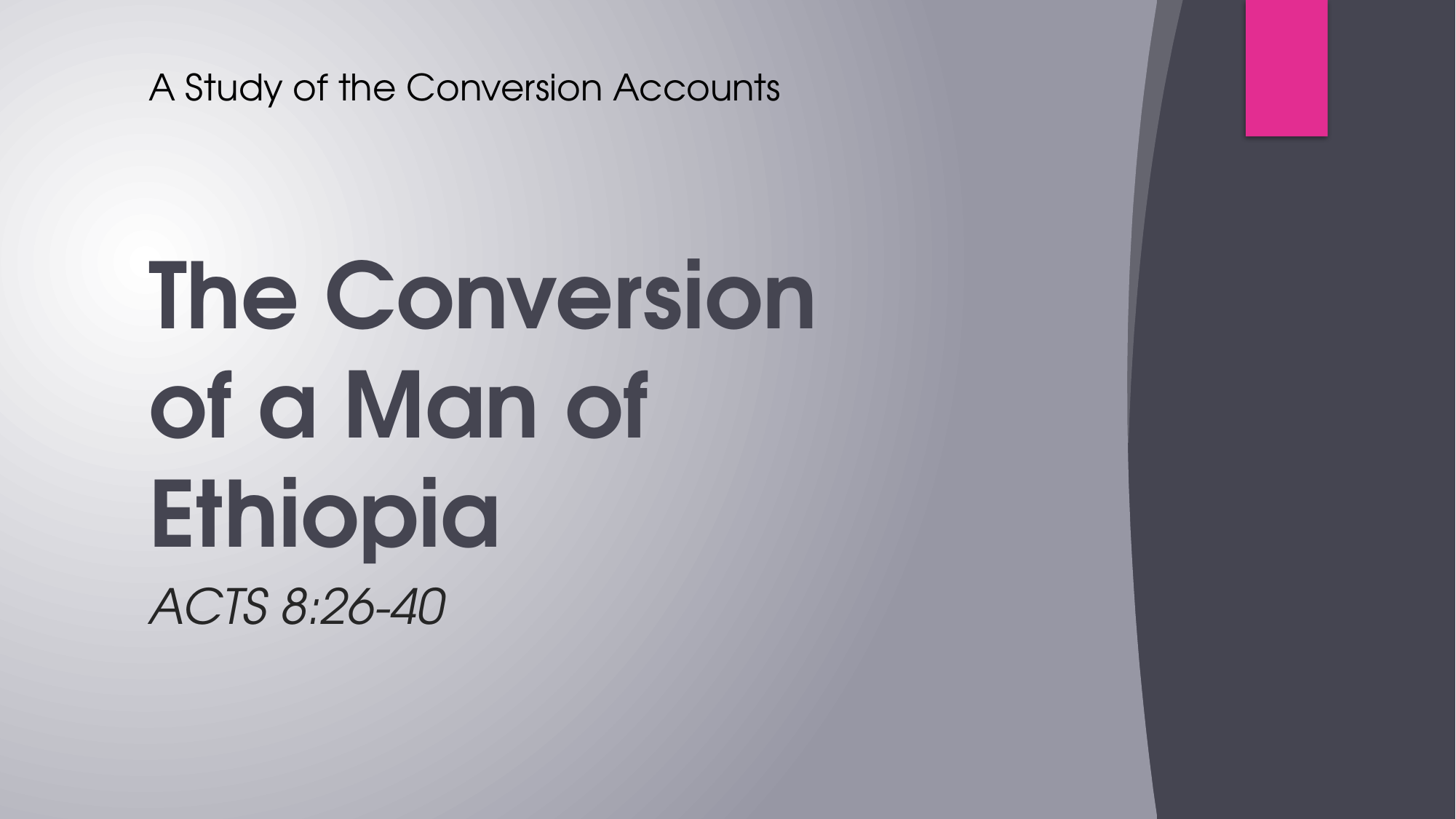

A Study of the Conversion Accounts
# The Conversion of a Man of Ethiopia
Acts 8:26-40